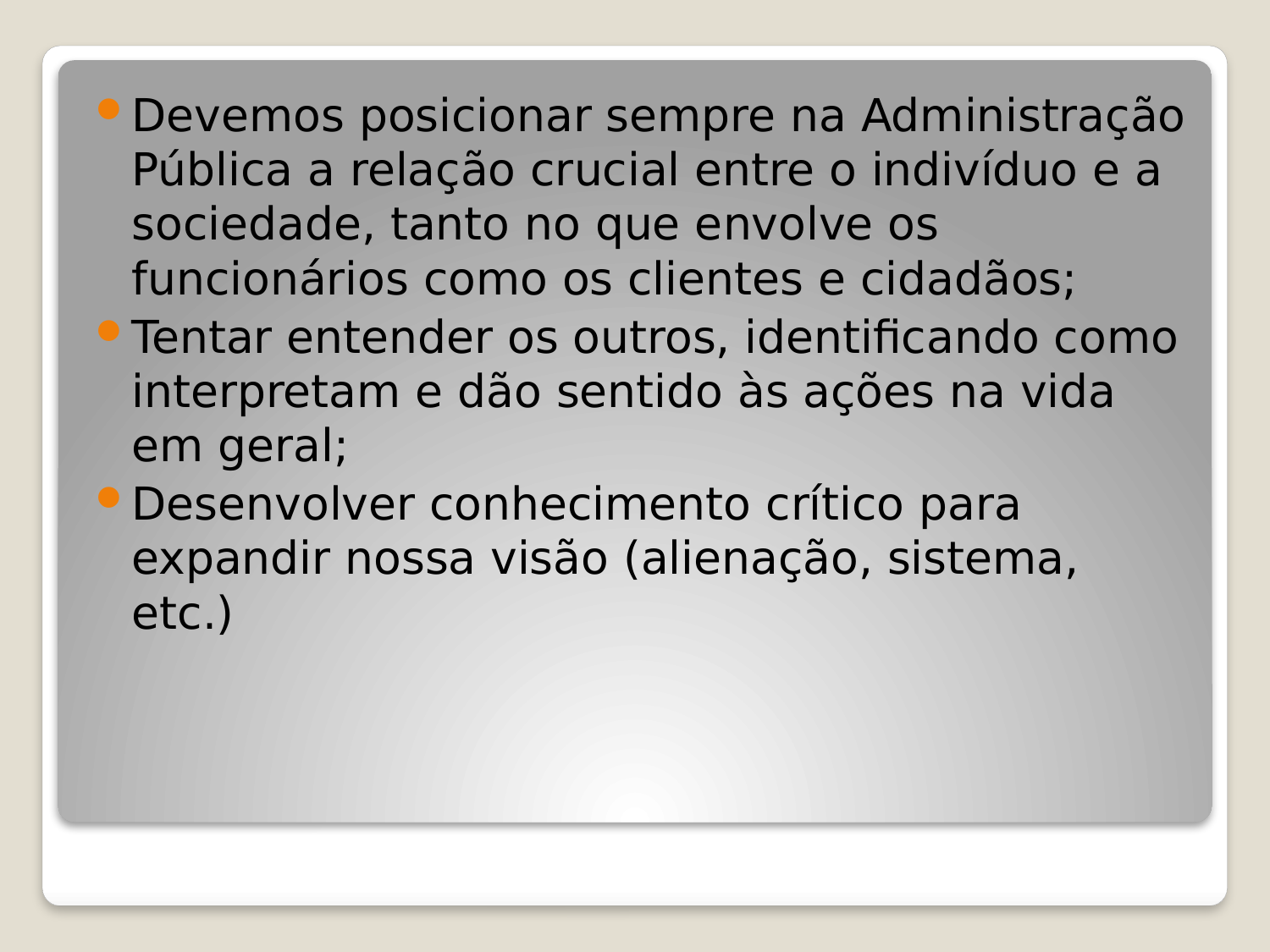

Devemos posicionar sempre na Administração Pública a relação crucial entre o indivíduo e a sociedade, tanto no que envolve os funcionários como os clientes e cidadãos;
Tentar entender os outros, identificando como interpretam e dão sentido às ações na vida em geral;
Desenvolver conhecimento crítico para expandir nossa visão (alienação, sistema, etc.)